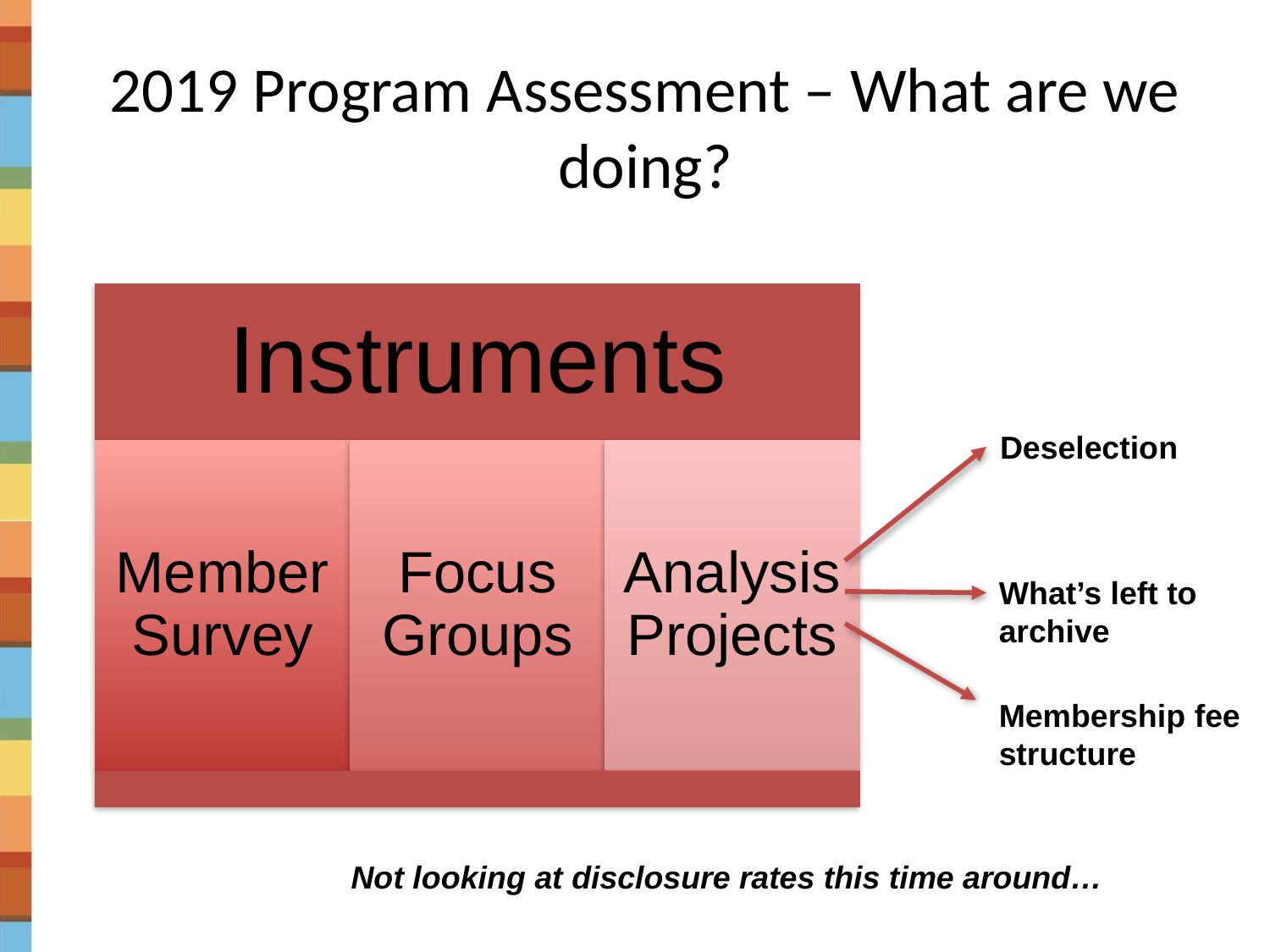

2019 Program Assessment – What are we doing?
Instruments
Member Survey
Focus Groups
Analysis Projects
Deselection
What’s left to archive
Membership fee structure
Not looking at disclosure rates this time around…